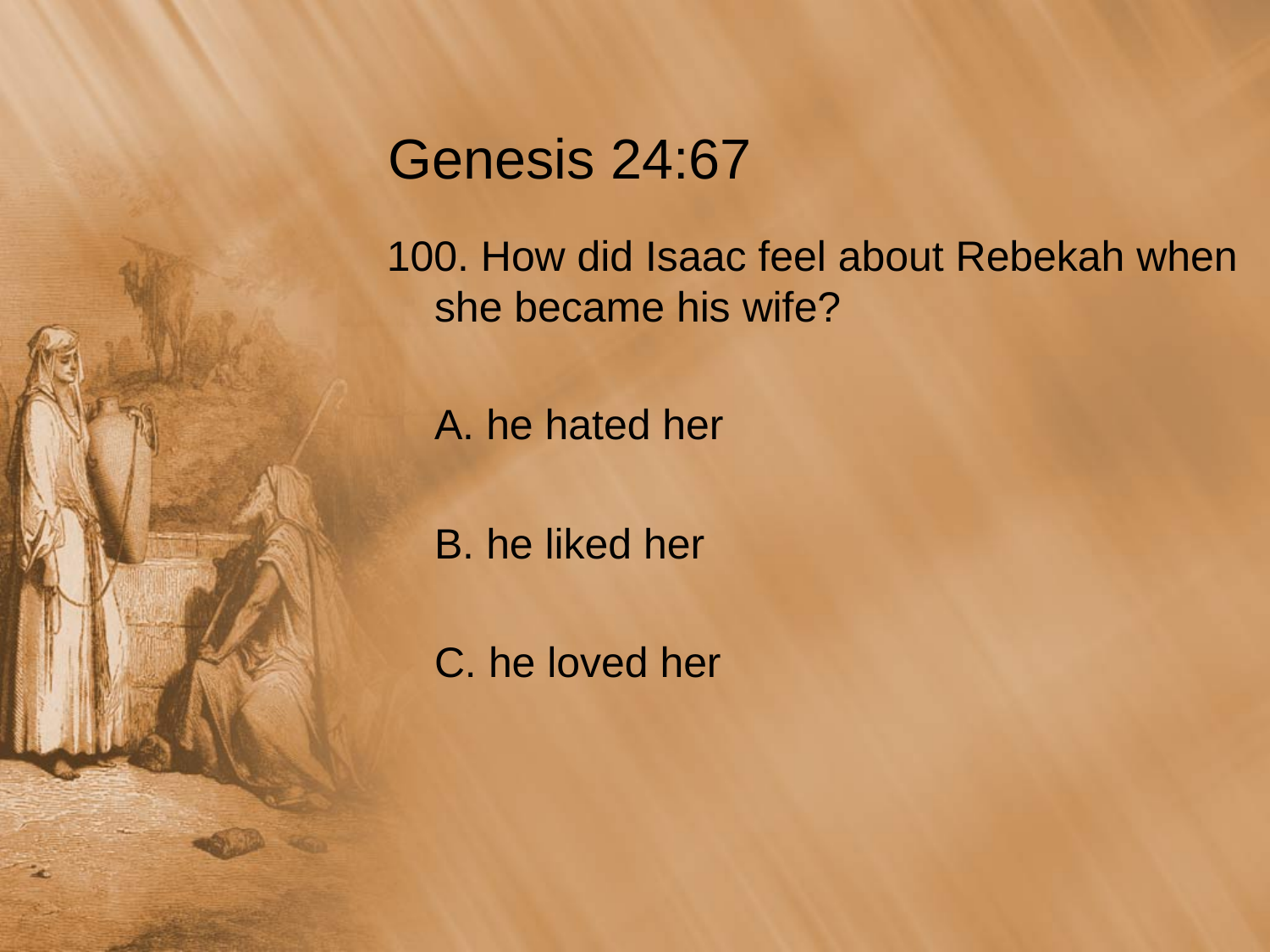

# Genesis 24:67
100. How did Isaac feel about Rebekah when she became his wife?

	A. he hated her

	B. he liked her

	C. he loved her